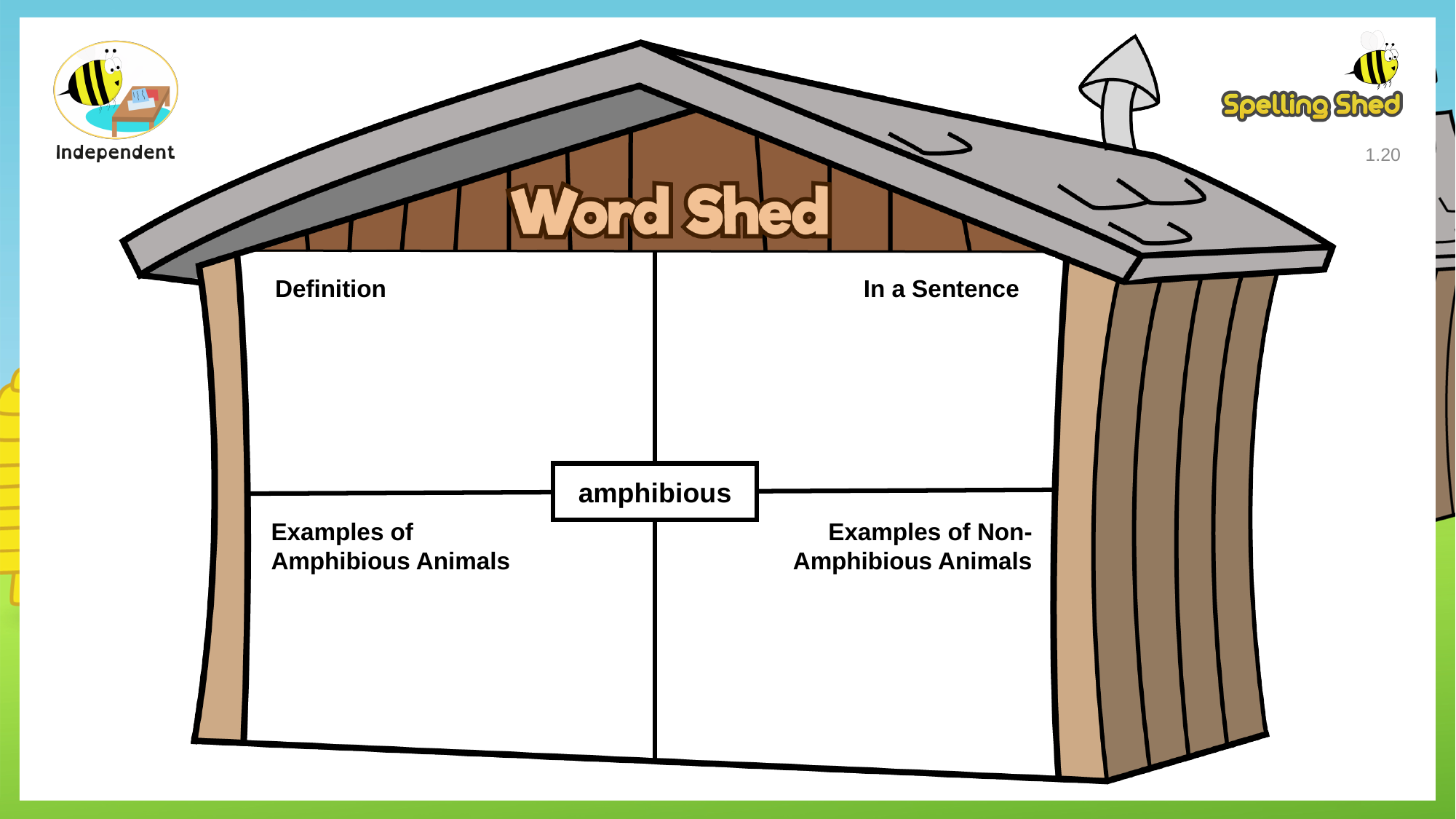

1.20
Definition
In a Sentence
amphibious
Examples of
Amphibious Animals
Examples of Non-
Amphibious Animals